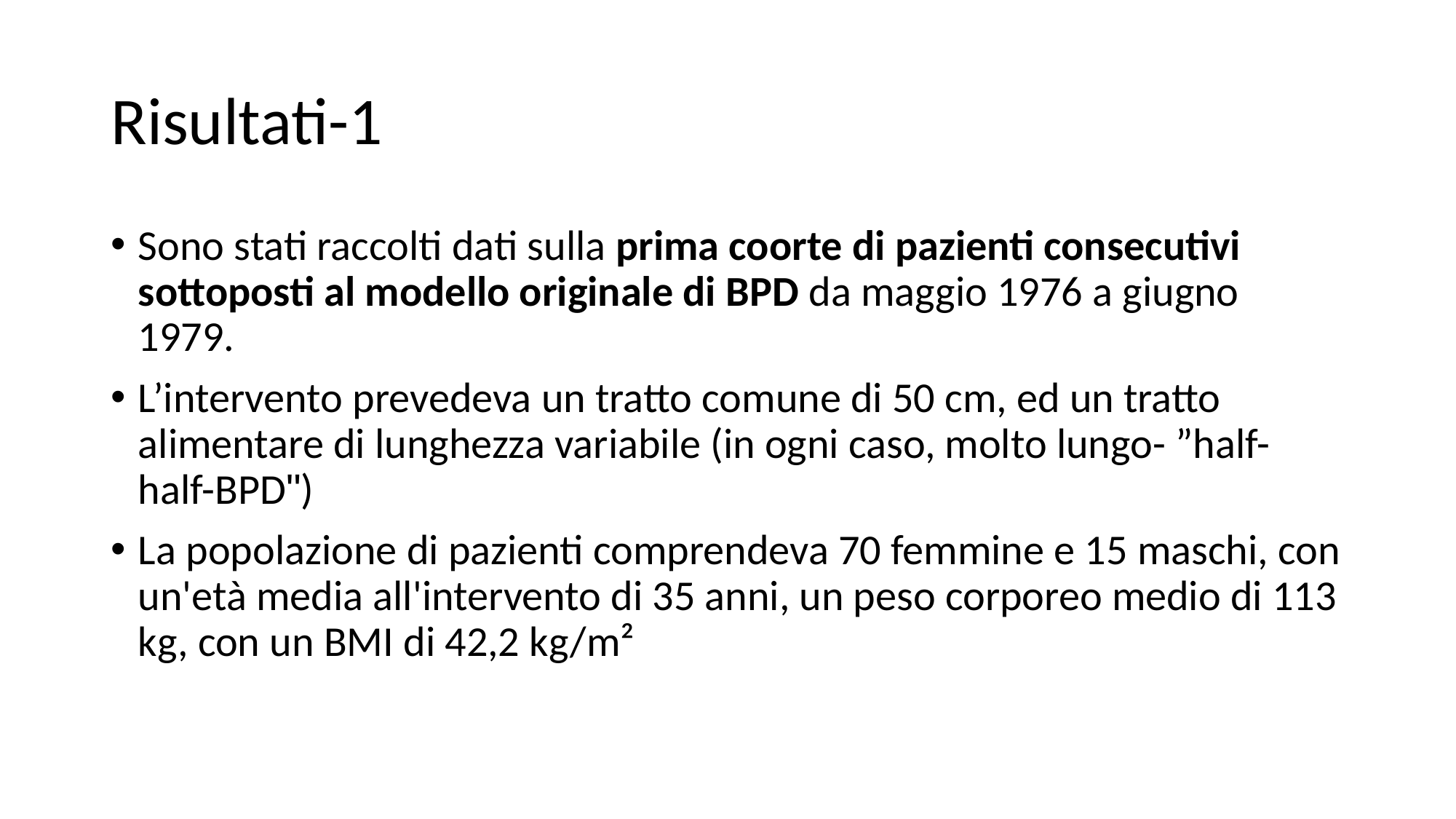

# Risultati-1
Sono stati raccolti dati sulla prima coorte di pazienti consecutivi sottoposti al modello originale di BPD da maggio 1976 a giugno 1979.
L’intervento prevedeva un tratto comune di 50 cm, ed un tratto alimentare di lunghezza variabile (in ogni caso, molto lungo- ˮhalf-half-BPDʺ)
La popolazione di pazienti comprendeva 70 femmine e 15 maschi, con un'età media all'intervento di 35 anni, un peso corporeo medio di 113 kg, con un BMI di 42,2 kg/m²